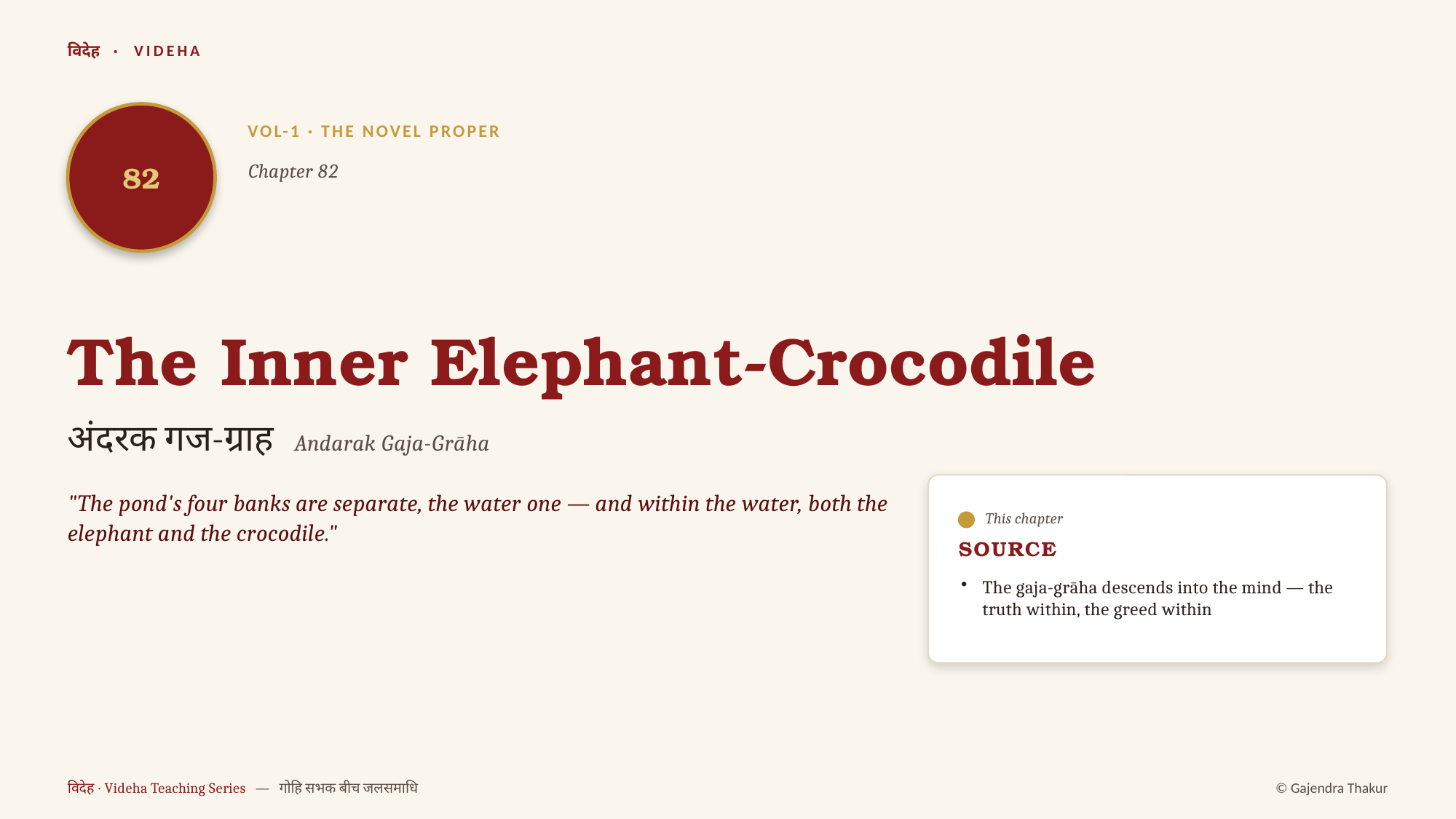

विदेह  ·  VIDEHA

82
VOL-1 · THE NOVEL PROPER
Chapter 82
The Inner Elephant-Crocodile
अंदरक गज-ग्राह    Andarak Gaja-Grāha

"The pond's four banks are separate, the water one — and within the water, both the elephant and the crocodile."
This chapter

SOURCE
The gaja-grāha descends into the mind — the truth within, the greed within
विदेह · Videha Teaching Series   —   गोहि सभक बीच जलसमाधि
© Gajendra Thakur